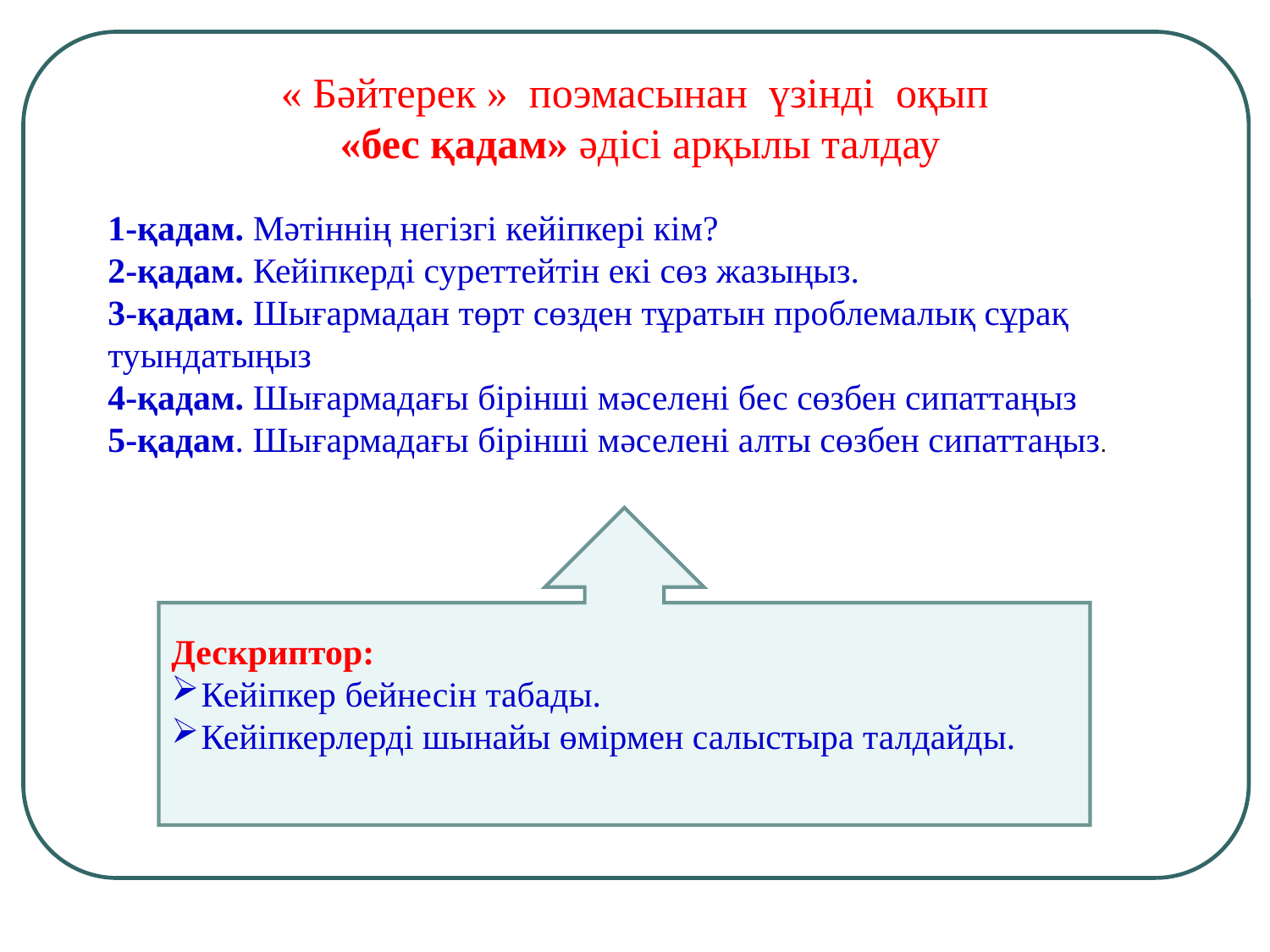

« Бәйтерек »  поэмасынан  үзінді  оқып
«бес қадам» әдісі арқылы талдау

1-қадам. Мәтіннің негізгі кейіпкері кім?
2-қадам. Кейіпкерді суреттейтін екі сөз жазыңыз.
3-қадам. Шығармадан төрт сөзден тұратын проблемалық сұрақ туындатыңыз
4-қадам. Шығармадағы бірінші мәселені бес сөзбен сипаттаңыз
5-қадам. Шығармадағы бірінші мәселені алты сөзбен сипаттаңыз.

Дескриптор:
Кейіпкер бейнесін табады.
Кейіпкерлерді шынайы өмірмен салыстыра талдайды.